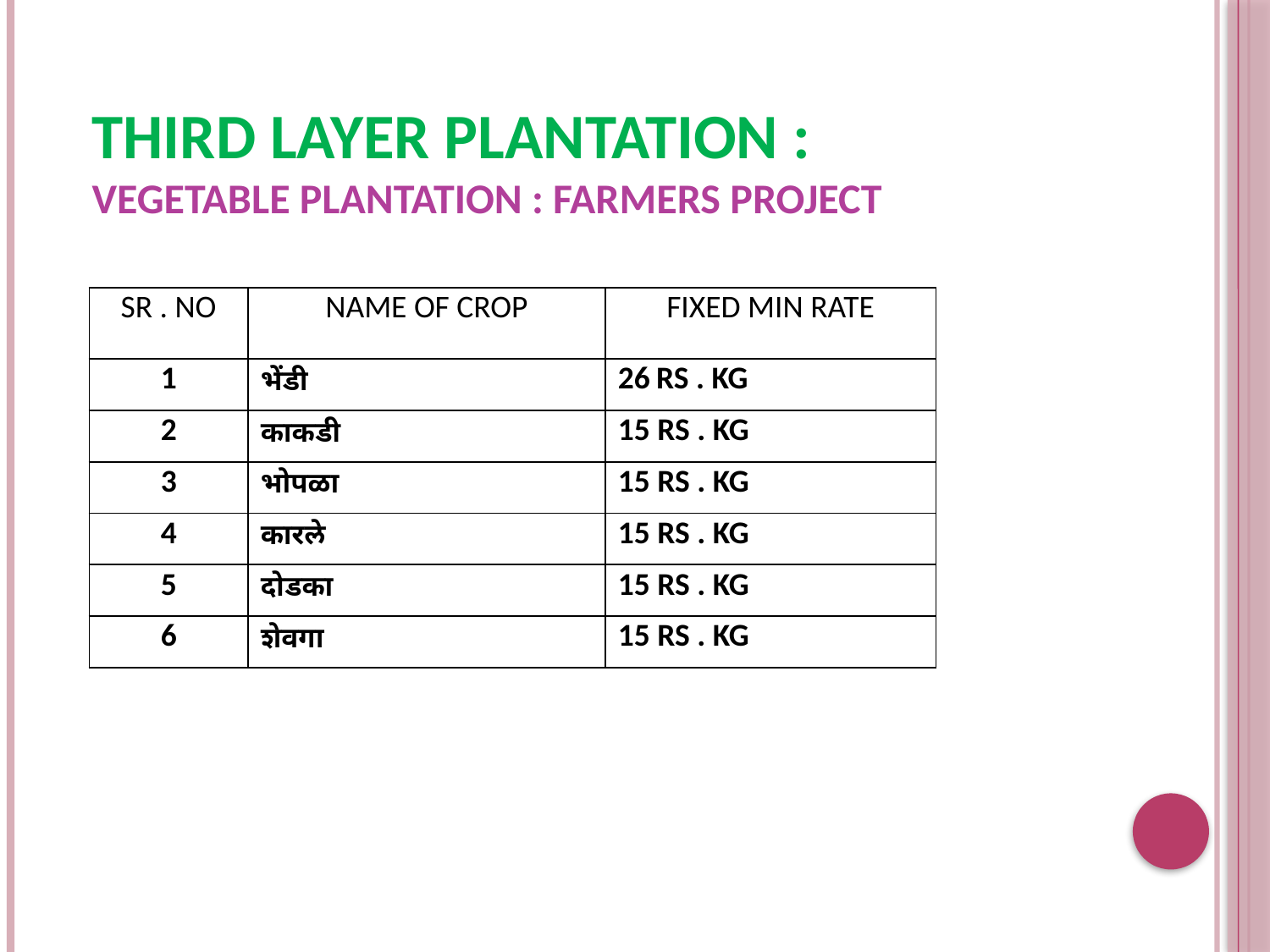

# THIRD LAYER PLANTATION : VEGETABLE PLANTATION : FARMERS PROJECT
| SR . NO | NAME OF CROP | FIXED MIN RATE |
| --- | --- | --- |
| 1 | भेंडी | 26 RS . KG |
| 2 | काकडी | 15 RS . KG |
| 3 | भोपळा | 15 RS . KG |
| 4 | कारले | 15 RS . KG |
| 5 | दोडका | 15 RS . KG |
| 6 | शेवगा | 15 RS . KG |